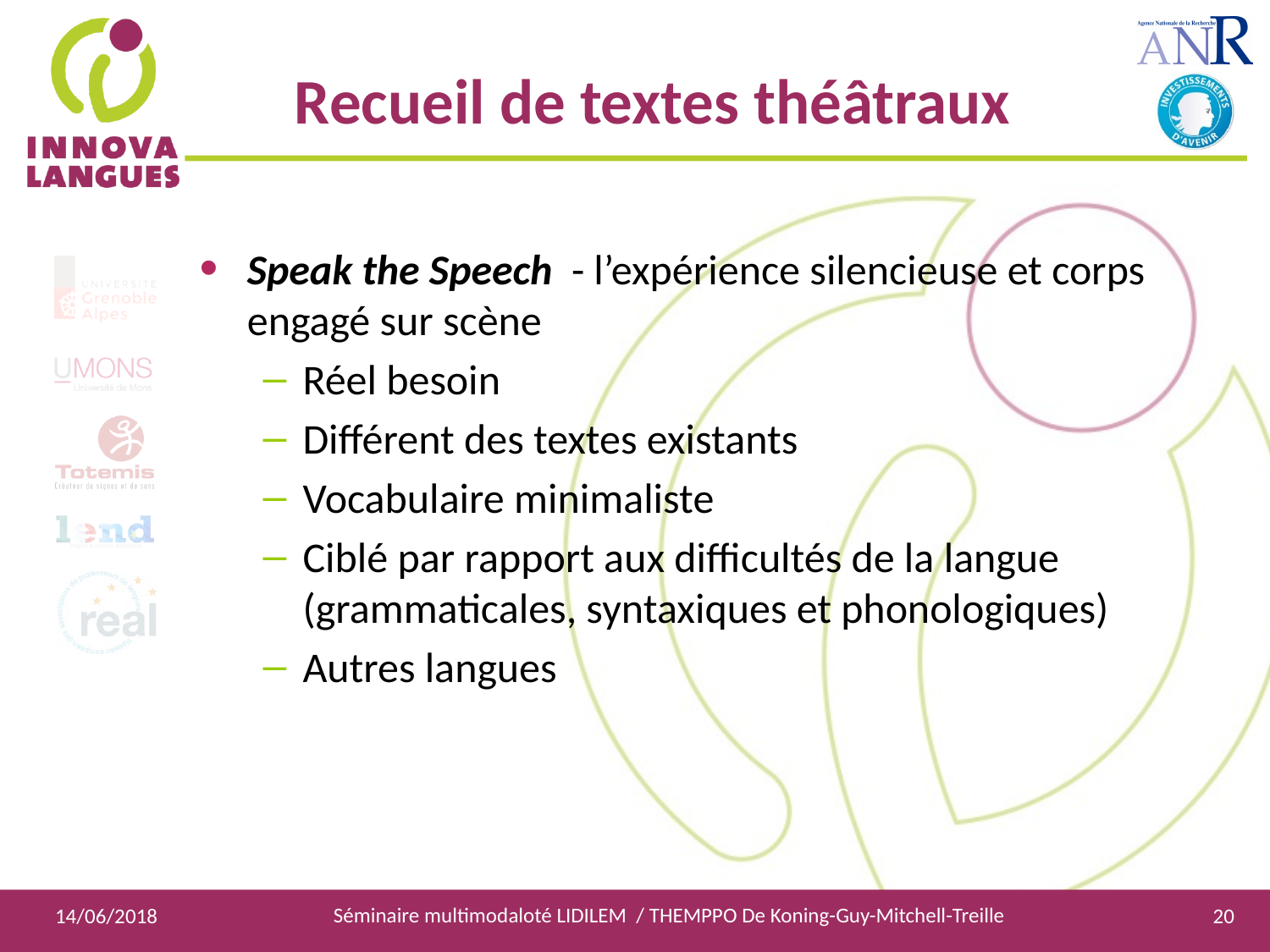

Recueil de textes théâtraux
Speak the Speech  - l’expérience silencieuse et corps engagé sur scène
Réel besoin
Différent des textes existants
Vocabulaire minimaliste
Ciblé par rapport aux difficultés de la langue (grammaticales, syntaxiques et phonologiques)
Autres langues
Séminaire multimodaloté LIDILEM  / THEMPPO De Koning-Guy-Mitchell-Treille
14/06/2018
20